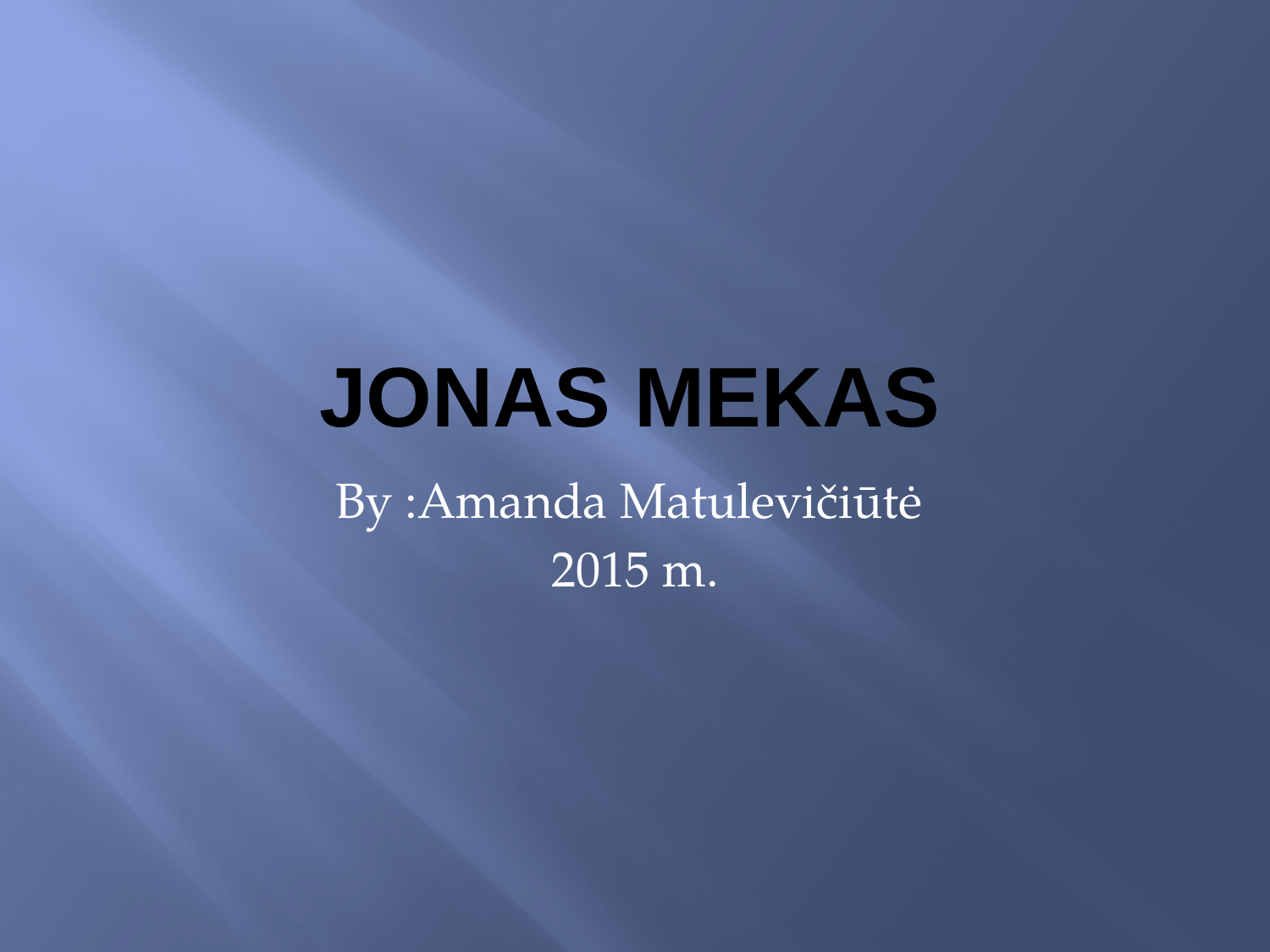

# Jonas Mekas
By :Amanda Matulevičiūtė
2015 m.